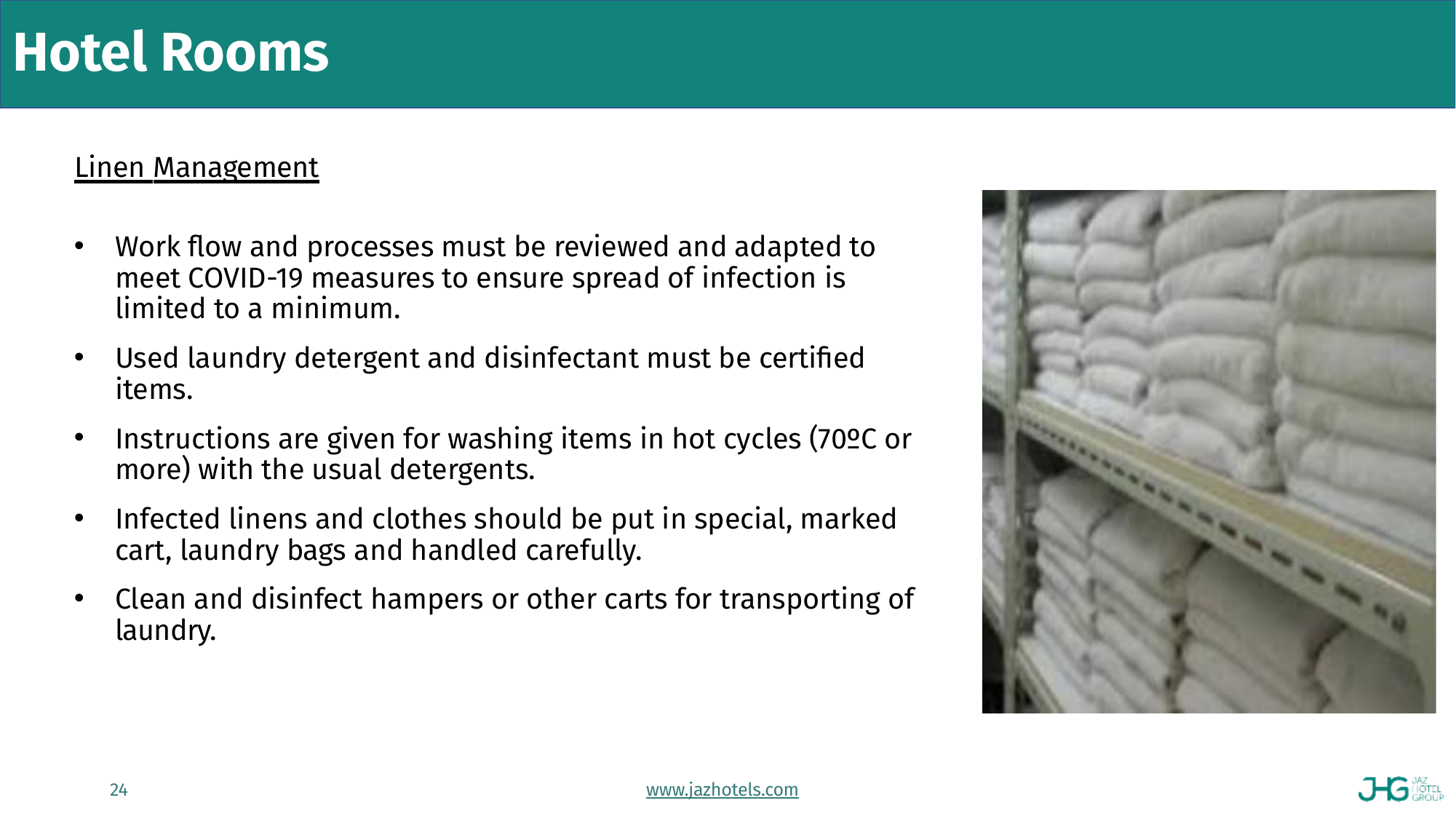

# Hotel Rooms
Linen Management

Work flow and processes must be reviewed and adapted to meet COVID-19 measures to ensure spread of infection is limited to a minimum.
Used laundry detergent and disinfectant must be certified items.
Instructions are given for washing items in hot cycles (70ºC or more) with the usual detergents.
Infected linens and clothes should be put in special, marked cart, laundry bags and handled carefully.
Clean and disinfect hampers or other carts for transporting of  laundry.

24
www.jazhotels.com